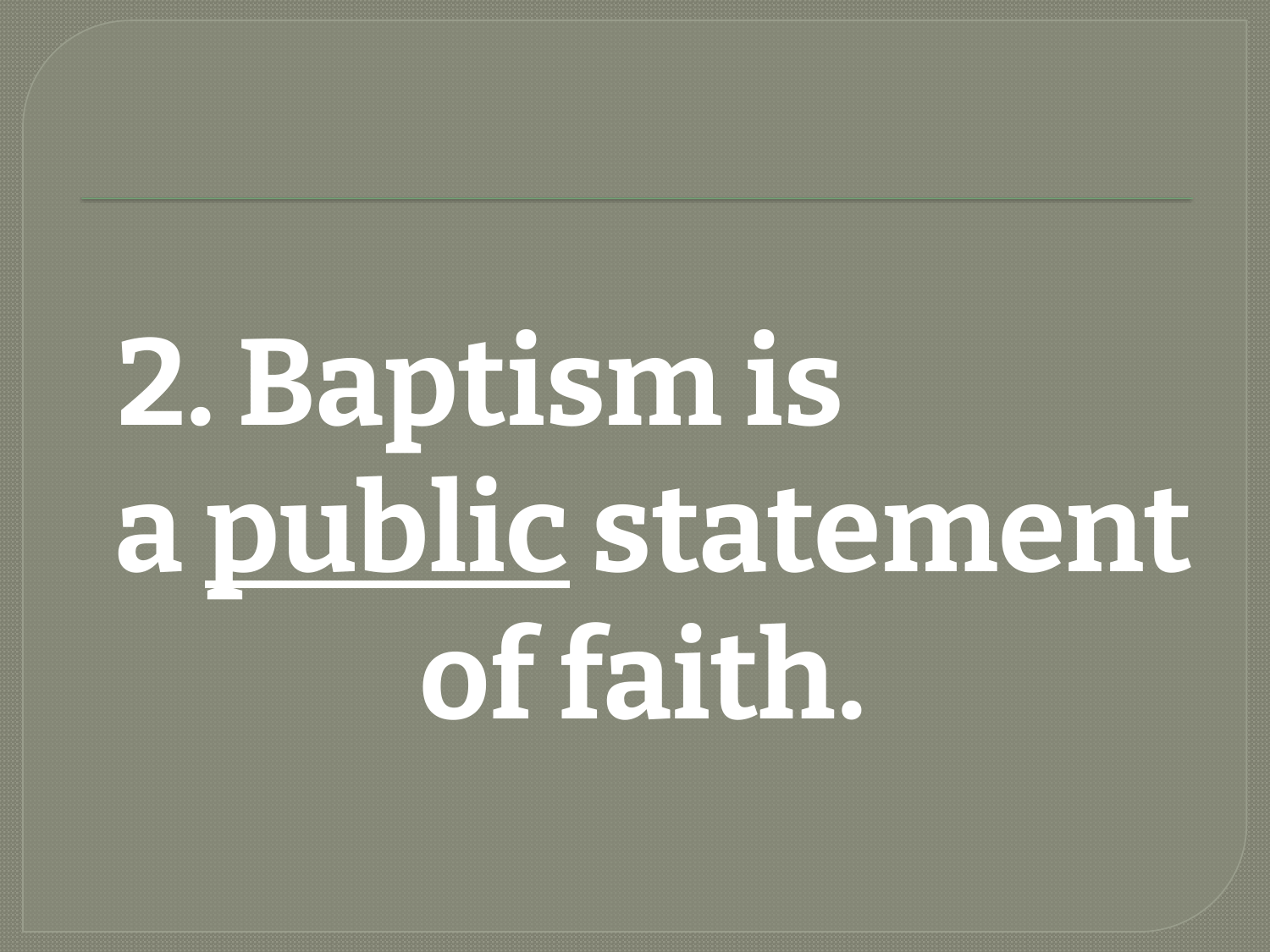

#
2. Baptism is               a public statement of faith.